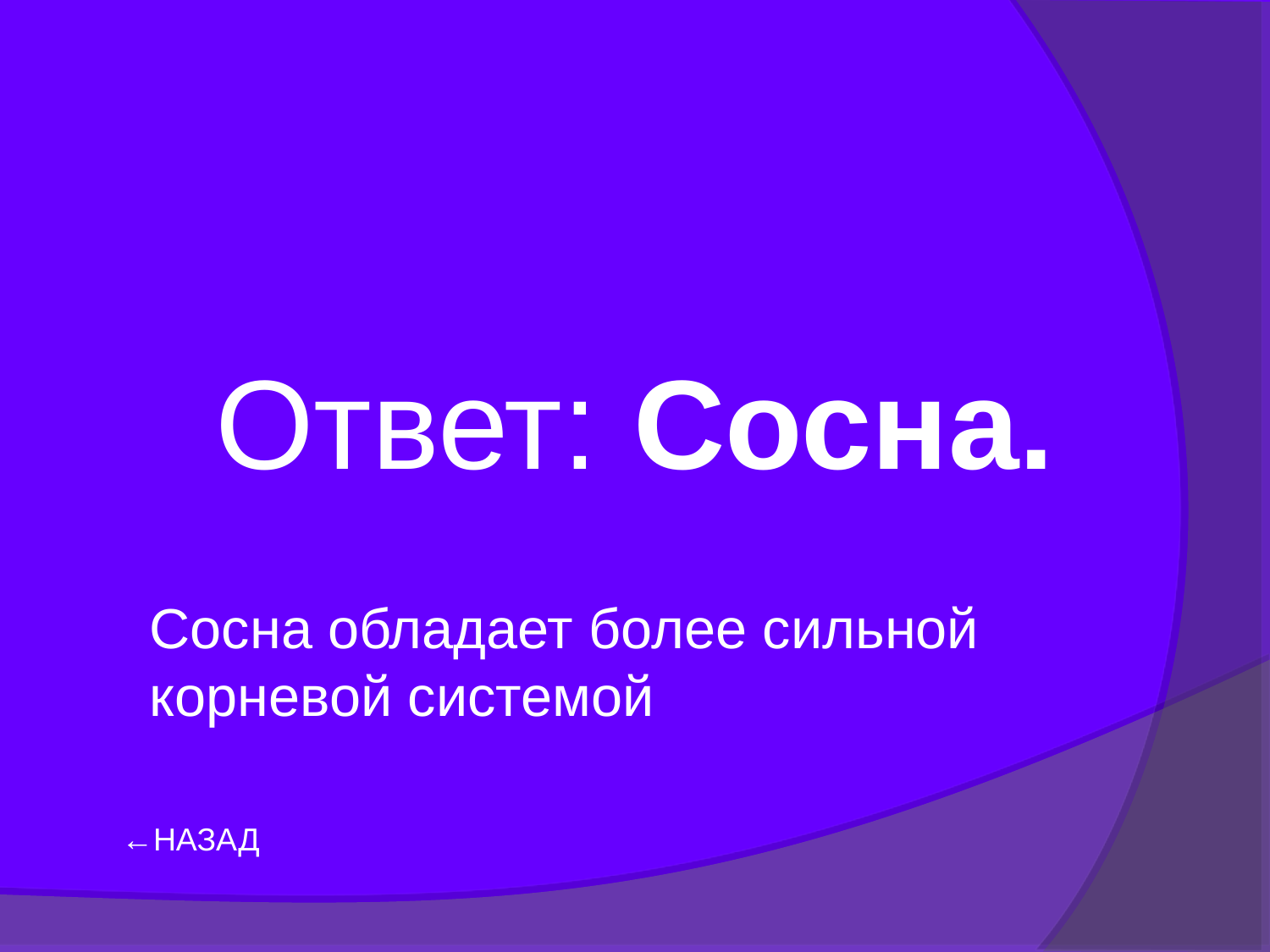

Ответ: Сосна.
Сосна обладает более сильной корневой системой
←НАЗАД